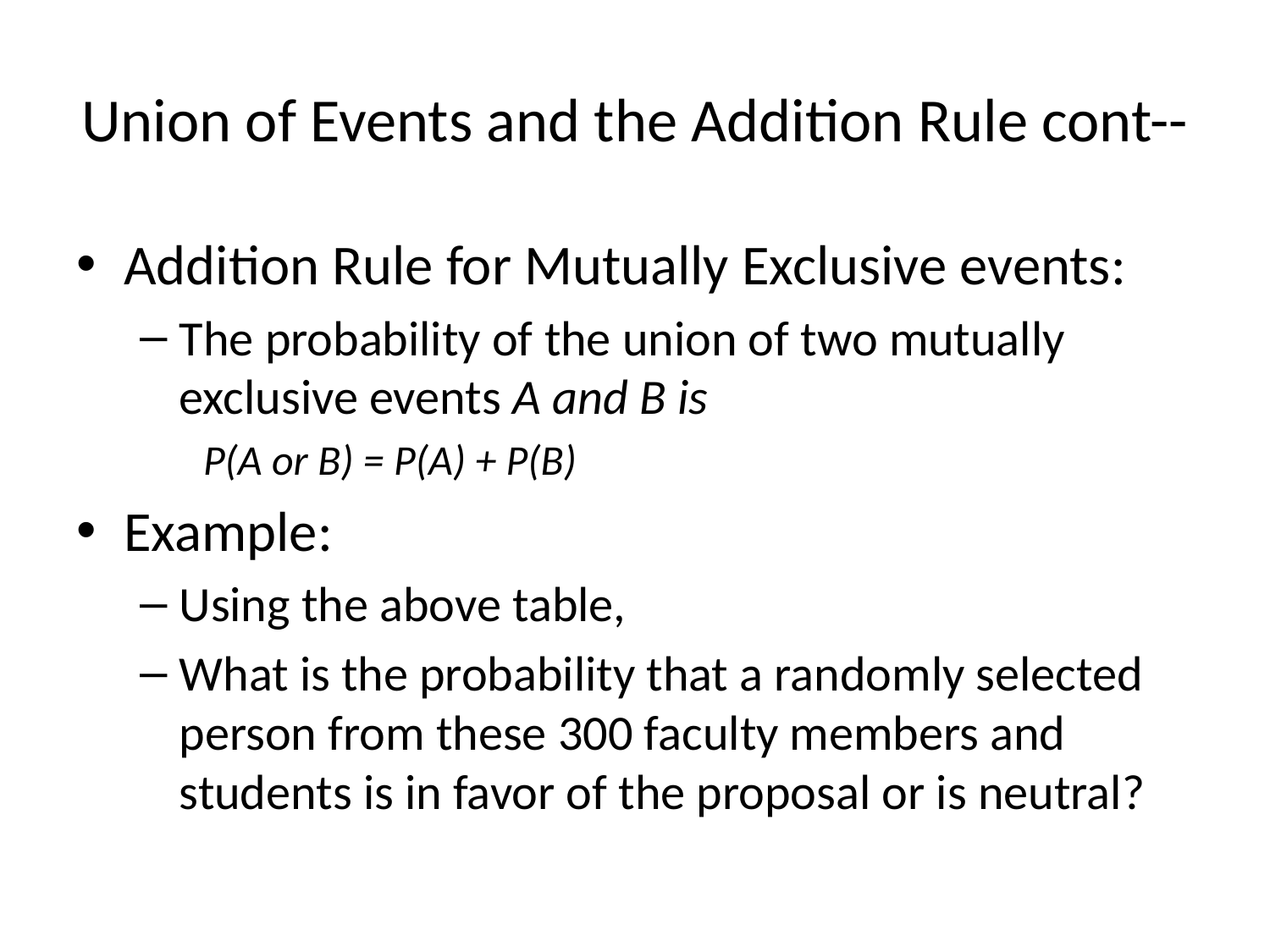

# Union of Events and the Addition Rule cont--
Addition Rule for Mutually Exclusive events:
The probability of the union of two mutually exclusive events A and B is
P(A or B) = P(A) + P(B)
Example:
Using the above table,
What is the probability that a randomly selected person from these 300 faculty members and students is in favor of the proposal or is neutral?